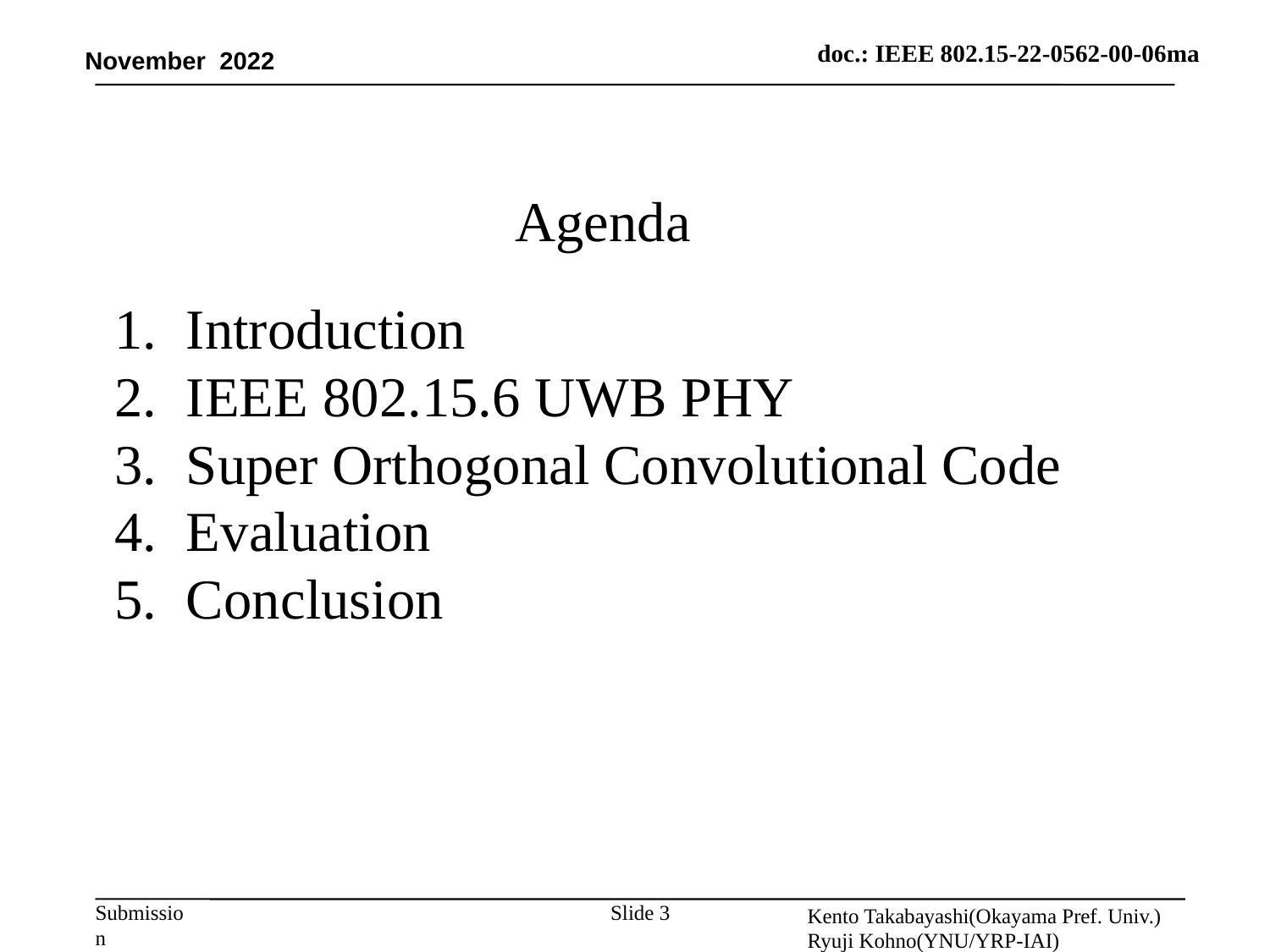

November  2022
Agenda
Introduction
IEEE 802.15.6 UWB PHY
Super Orthogonal Convolutional Code
Evaluation
Conclusion
Kento Takabayashi(Okayama Pref. Univ.) Ryuji Kohno(YNU/YRP-IAI)
Slide 3